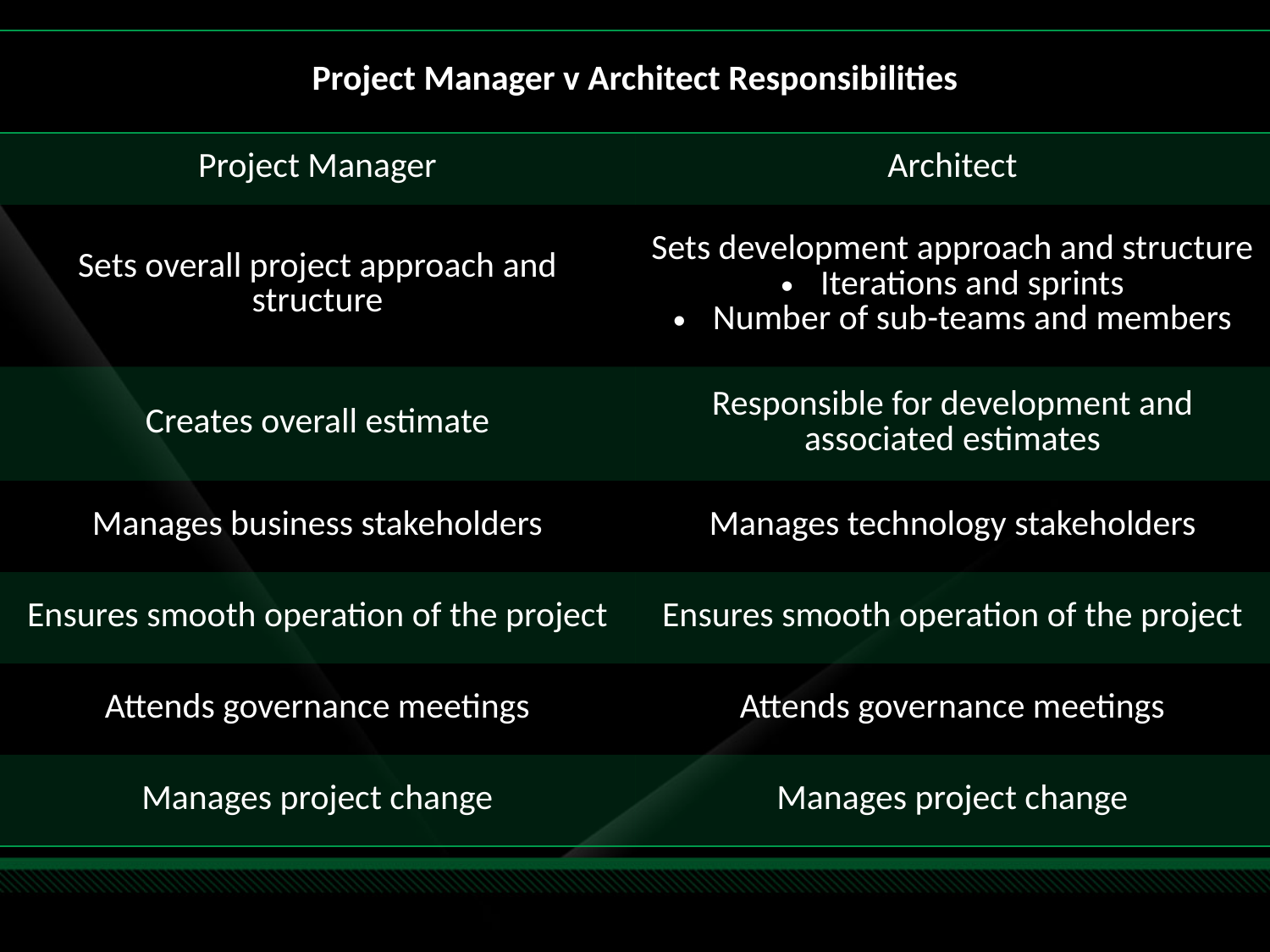

| Project Manager v Architect Responsibilities |  |
| --- | --- |
| Project Manager | Architect |
| Sets overall project approach and structure | Sets development approach and structure Iterations and sprints Number of sub-teams and members |
| Creates overall estimate | Responsible for development and associated estimates |
| Manages business stakeholders | Manages technology stakeholders |
| Ensures smooth operation of the project | Ensures smooth operation of the project |
| Attends governance meetings | Attends governance meetings |
| Manages project change | Manages project change |